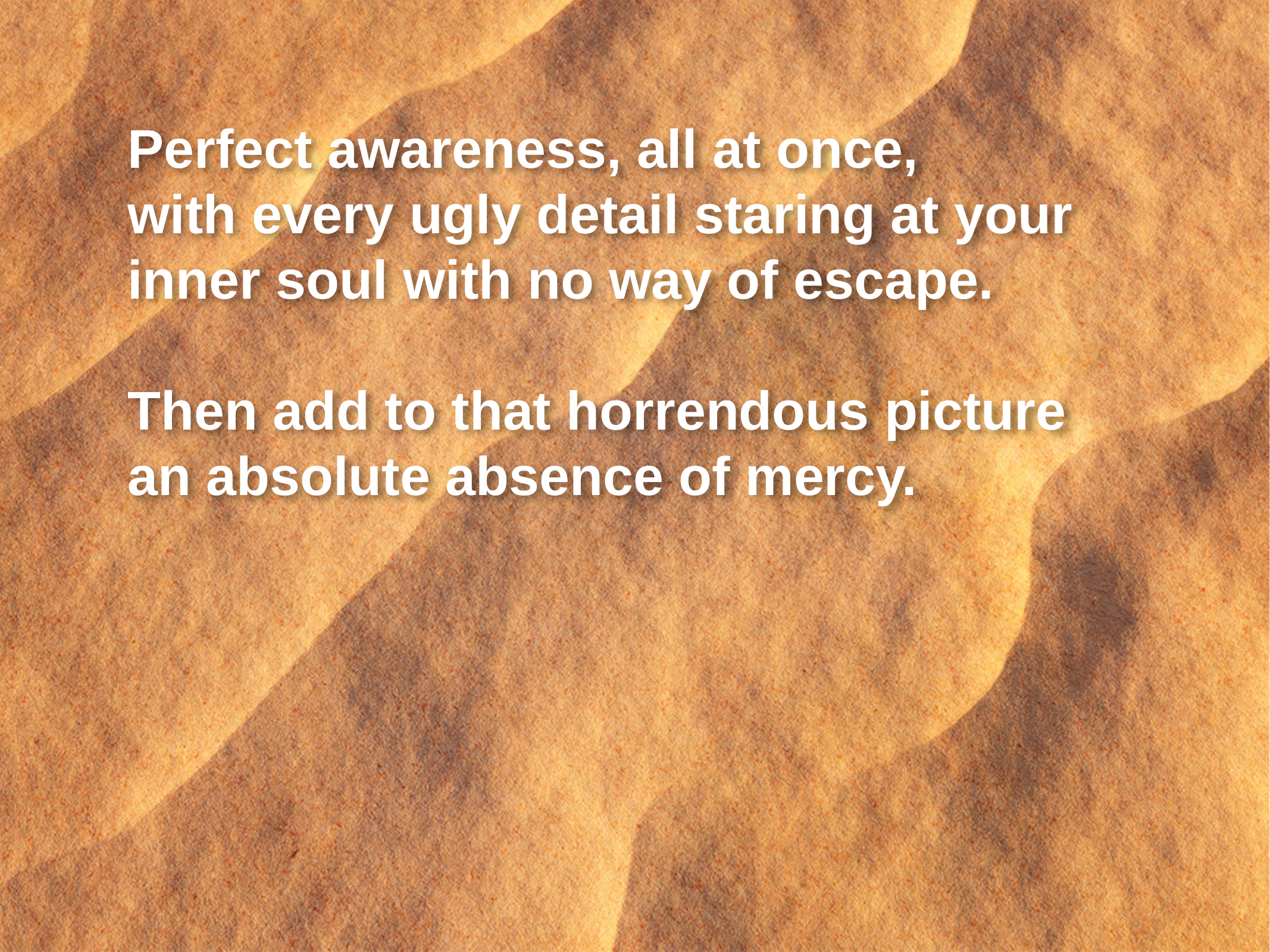

Perfect awareness, all at once,
with every ugly detail staring at your
inner soul with no way of escape.

Then add to that horrendous picture
an absolute absence of mercy.